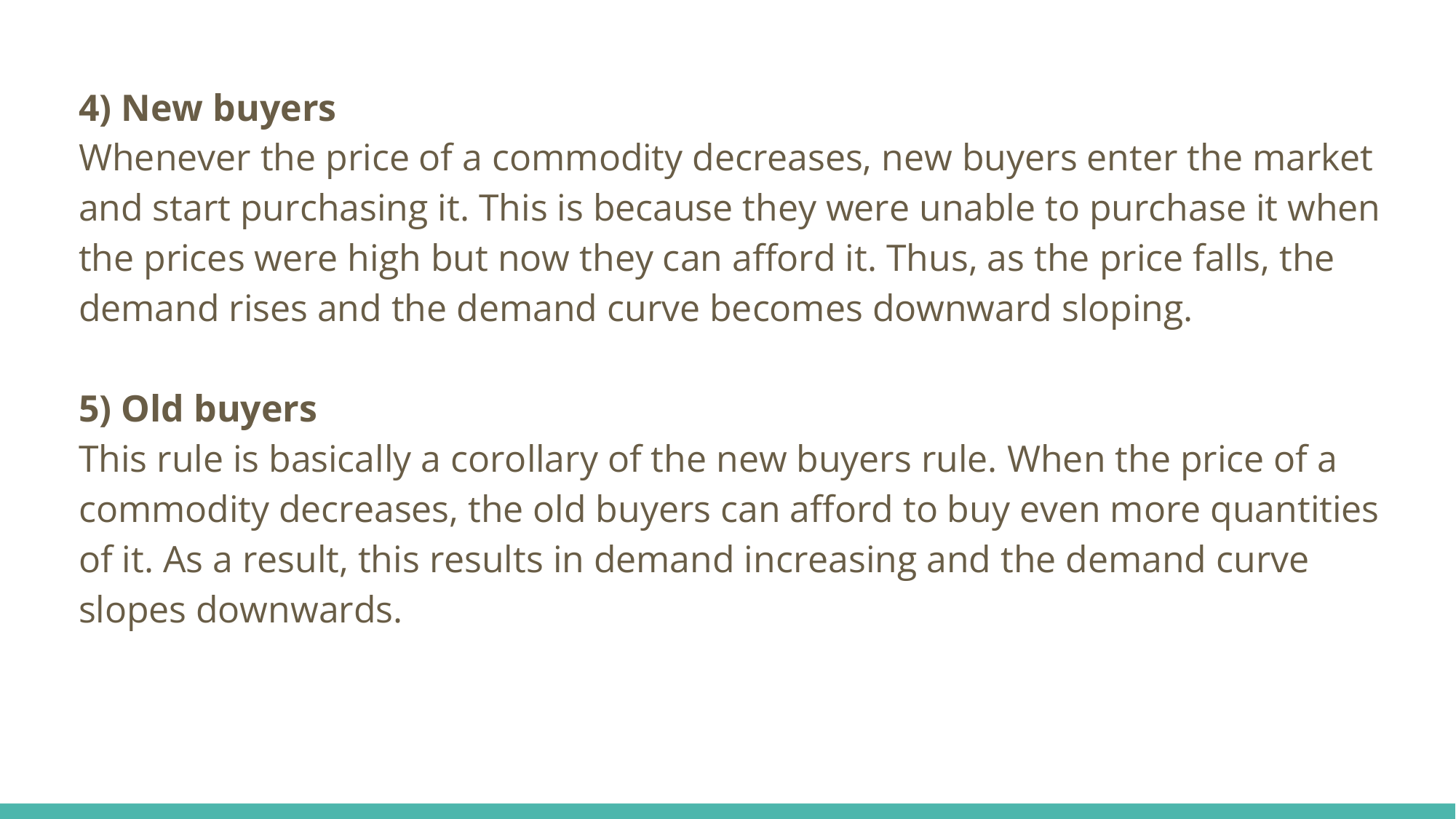

4) New buyers
Whenever the price of a commodity decreases, new buyers enter the market and start purchasing it. This is because they were unable to purchase it when the prices were high but now they can afford it. Thus, as the price falls, the demand rises and the demand curve becomes downward sloping.

5) Old buyers
This rule is basically a corollary of the new buyers rule. When the price of a commodity decreases, the old buyers can afford to buy even more quantities of it. As a result, this results in demand increasing and the demand curve slopes downwards.